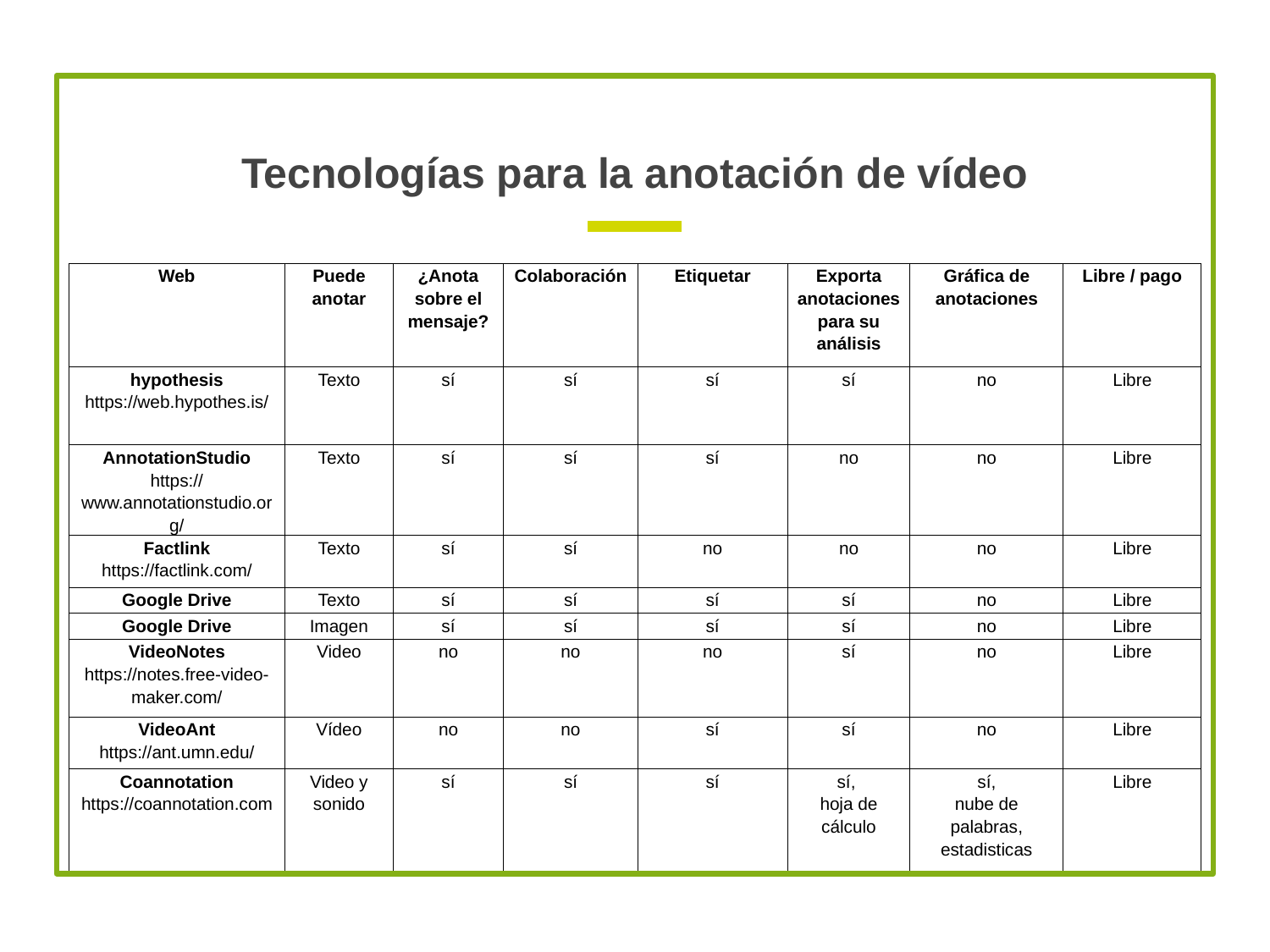

# Tecnologías para la anotación de vídeo

| Web | Puede anotar | ¿Anota sobre el mensaje? | Colaboración | Etiquetar | Exporta anotaciones para su análisis | Gráfica de anotaciones | Libre / pago |
| --- | --- | --- | --- | --- | --- | --- | --- |
| hypothesis https://web.hypothes.is/ | Texto | sí | sí | sí | sí | no | Libre |
| AnnotationStudio https://www.annotationstudio.org/ | Texto | sí | sí | sí | no | no | Libre |
| Factlink https://factlink.com/ | Texto | sí | sí | no | no | no | Libre |
| Google Drive | Texto | sí | sí | sí | sí | no | Libre |
| Google Drive | Imagen | sí | sí | sí | sí | no | Libre |
| VideoNotes https://notes.free-video-maker.com/ | Video | no | no | no | sí | no | Libre |
| VideoAnt https://ant.umn.edu/ | Vídeo | no | no | sí | sí | no | Libre |
| Coannotation https://coannotation.com | Video y sonido | sí | sí | sí | sí, hoja de cálculo | sí, nube de palabras, estadisticas | Libre |